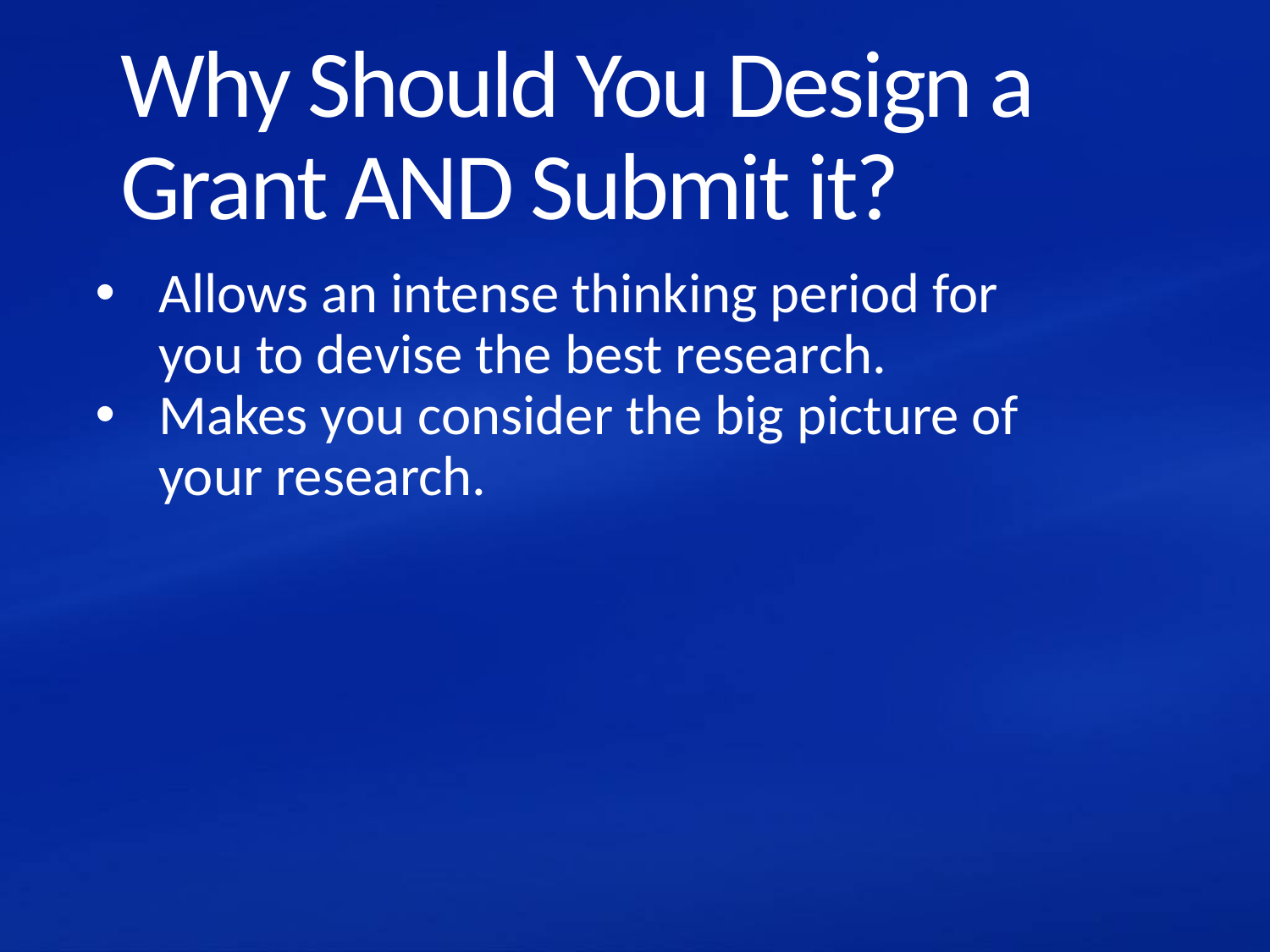

# Why Should You Design a Grant AND Submit it?
Allows an intense thinking period for you to devise the best research.
Makes you consider the big picture of your research.